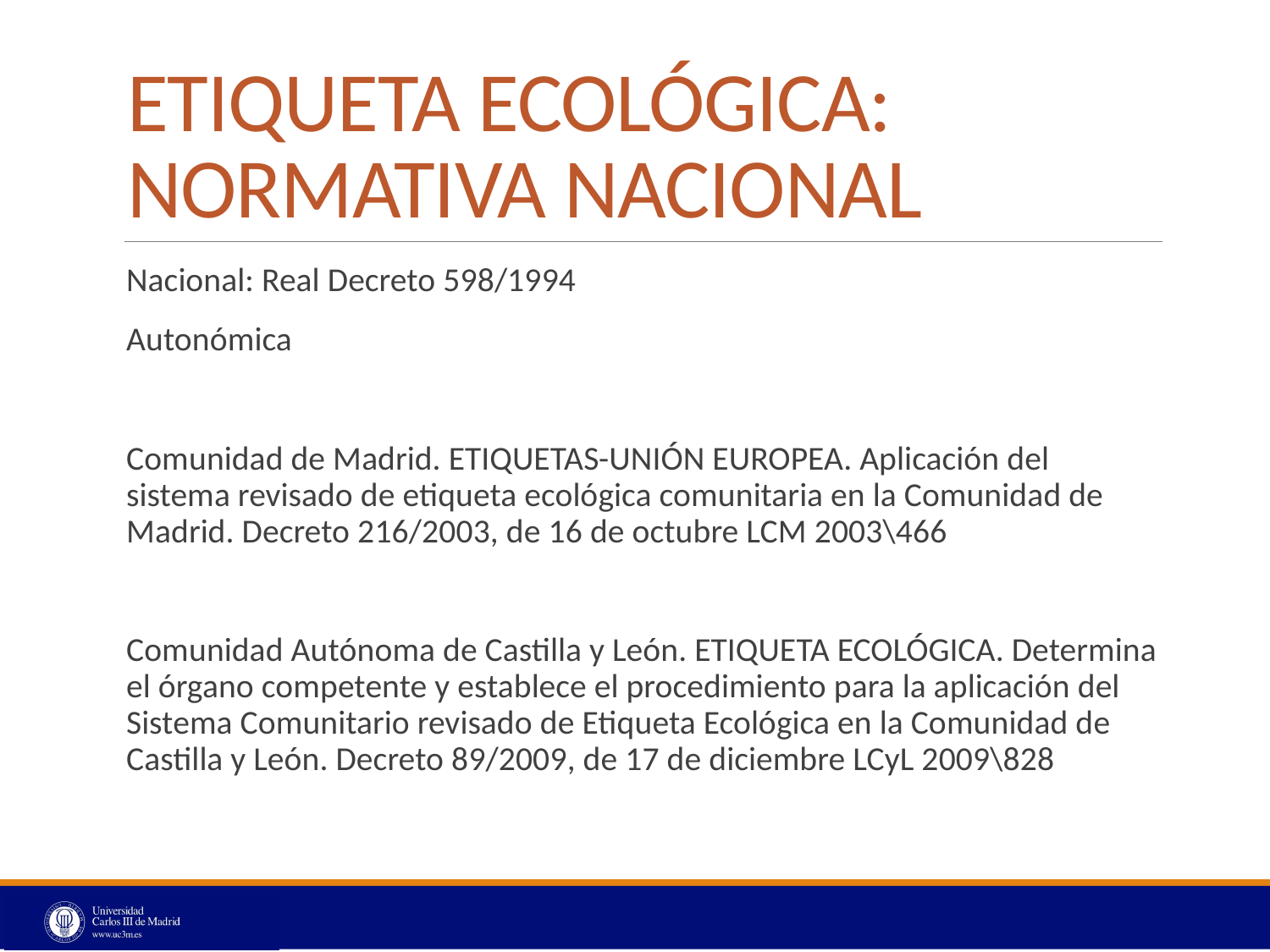

# ETIQUETA ECOLÓGICA: NORMATIVA NACIONAL
Nacional: Real Decreto 598/1994
Autonómica

Comunidad de Madrid. ETIQUETAS-UNIÓN EUROPEA. Aplicación del sistema revisado de etiqueta ecológica comunitaria en la Comunidad de Madrid. Decreto 216/2003, de 16 de octubre LCM 2003\466

Comunidad Autónoma de Castilla y León. ETIQUETA ECOLÓGICA. Determina el órgano competente y establece el procedimiento para la aplicación del Sistema Comunitario revisado de Etiqueta Ecológica en la Comunidad de Castilla y León. Decreto 89/2009, de 17 de diciembre LCyL 2009\828